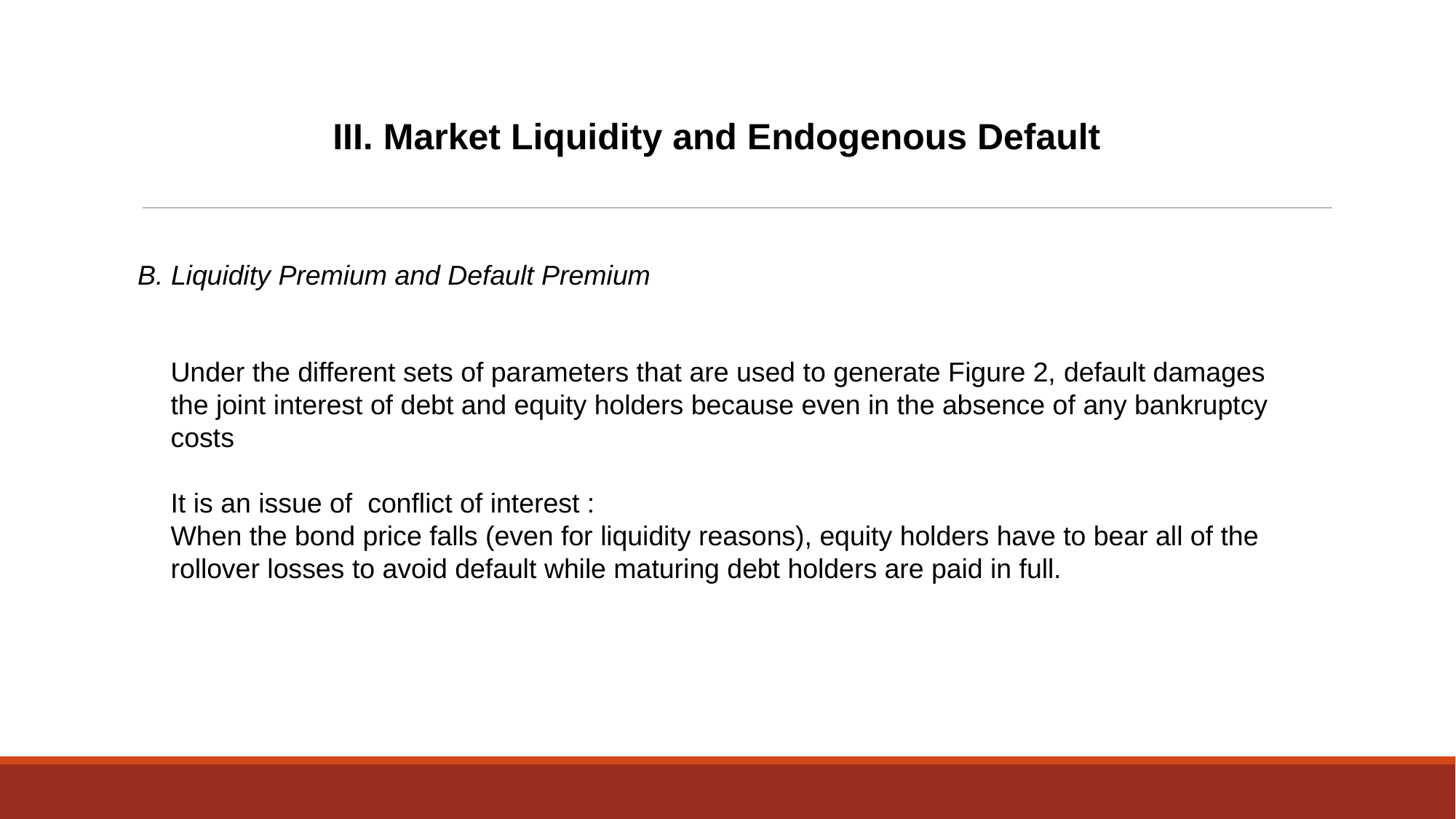

III. Market Liquidity and Endogenous Default
B. Liquidity Premium and Default Premium
Under the different sets of parameters that are used to generate Figure 2, default damages the joint interest of debt and equity holders because even in the absence of any bankruptcy costs

It is an issue of  conflict of interest :
When the bond price falls (even for liquidity reasons), equity holders have to bear all of the rollover losses to avoid default while maturing debt holders are paid in full.